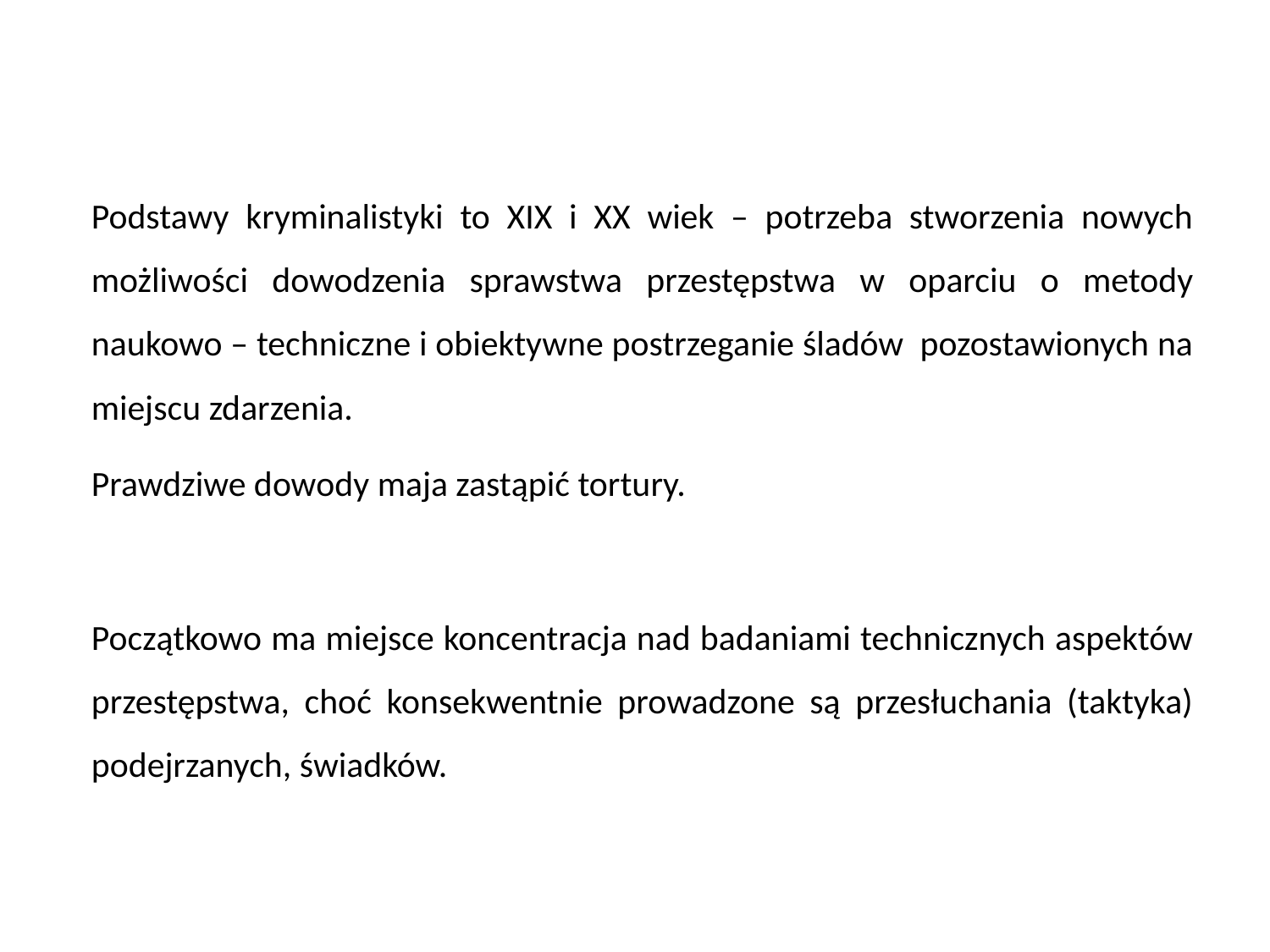

Podstawy kryminalistyki to XIX i XX wiek – potrzeba stworzenia nowych możliwości dowodzenia sprawstwa przestępstwa w oparciu o metody naukowo – techniczne i obiektywne postrzeganie śladów  pozostawionych na miejscu zdarzenia.
Prawdziwe dowody maja zastąpić tortury.

Początkowo ma miejsce koncentracja nad badaniami technicznych aspektów przestępstwa, choć konsekwentnie prowadzone są przesłuchania (taktyka) podejrzanych, świadków.